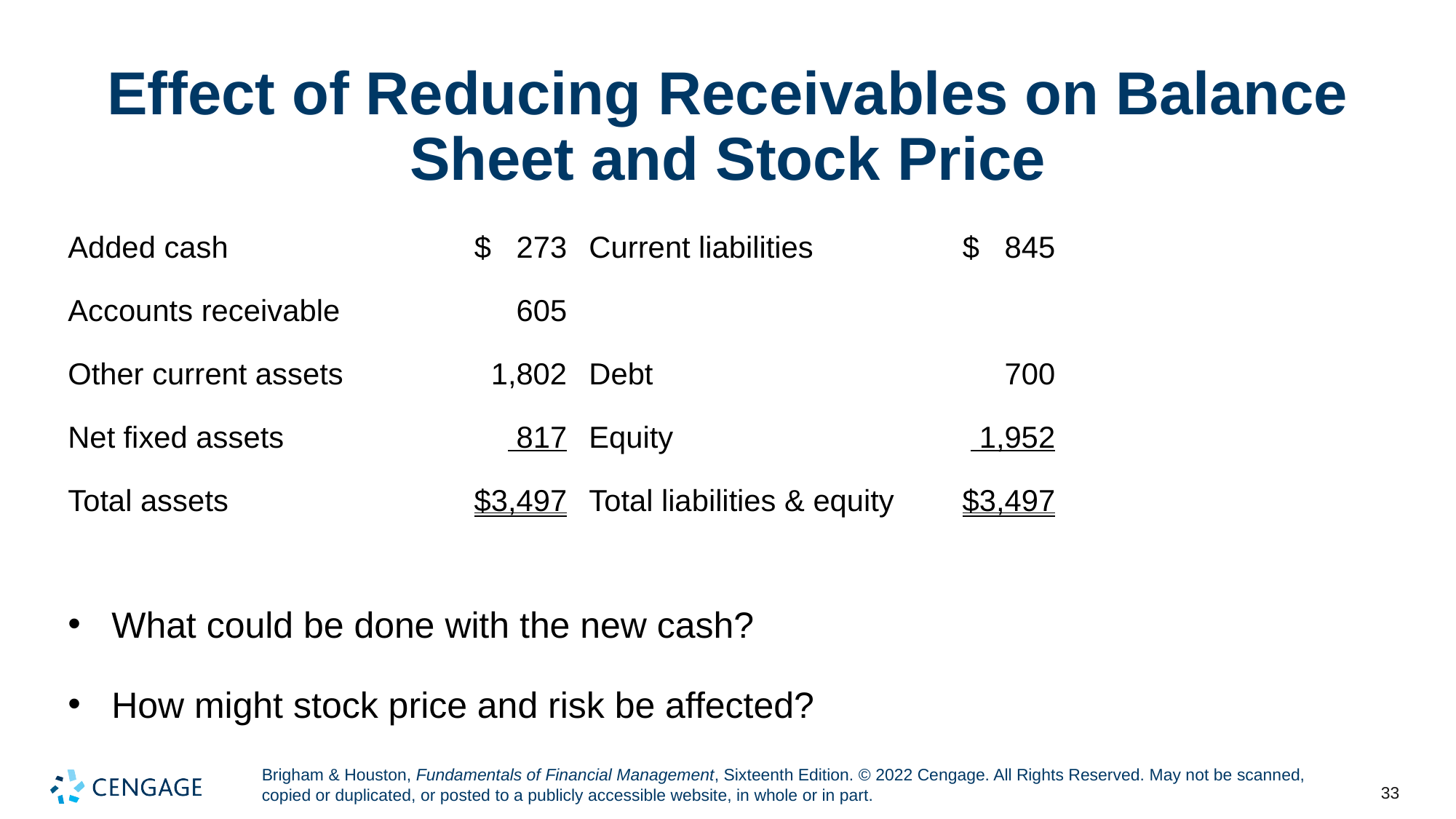

# Effect of Reducing Receivables on Balance Sheet and Stock Price
| Added cash | $ 273 | Current liabilities | $ 845 |
| --- | --- | --- | --- |
| Accounts receivable | 605 |  |  |
| Other current assets | 1,802 | Debt | 700 |
| Net fixed assets | 817 | Equity | 1,952 |
| Total assets | $3,497 | Total liabilities & equity | $3,497 |
What could be done with the new cash?
How might stock price and risk be affected?